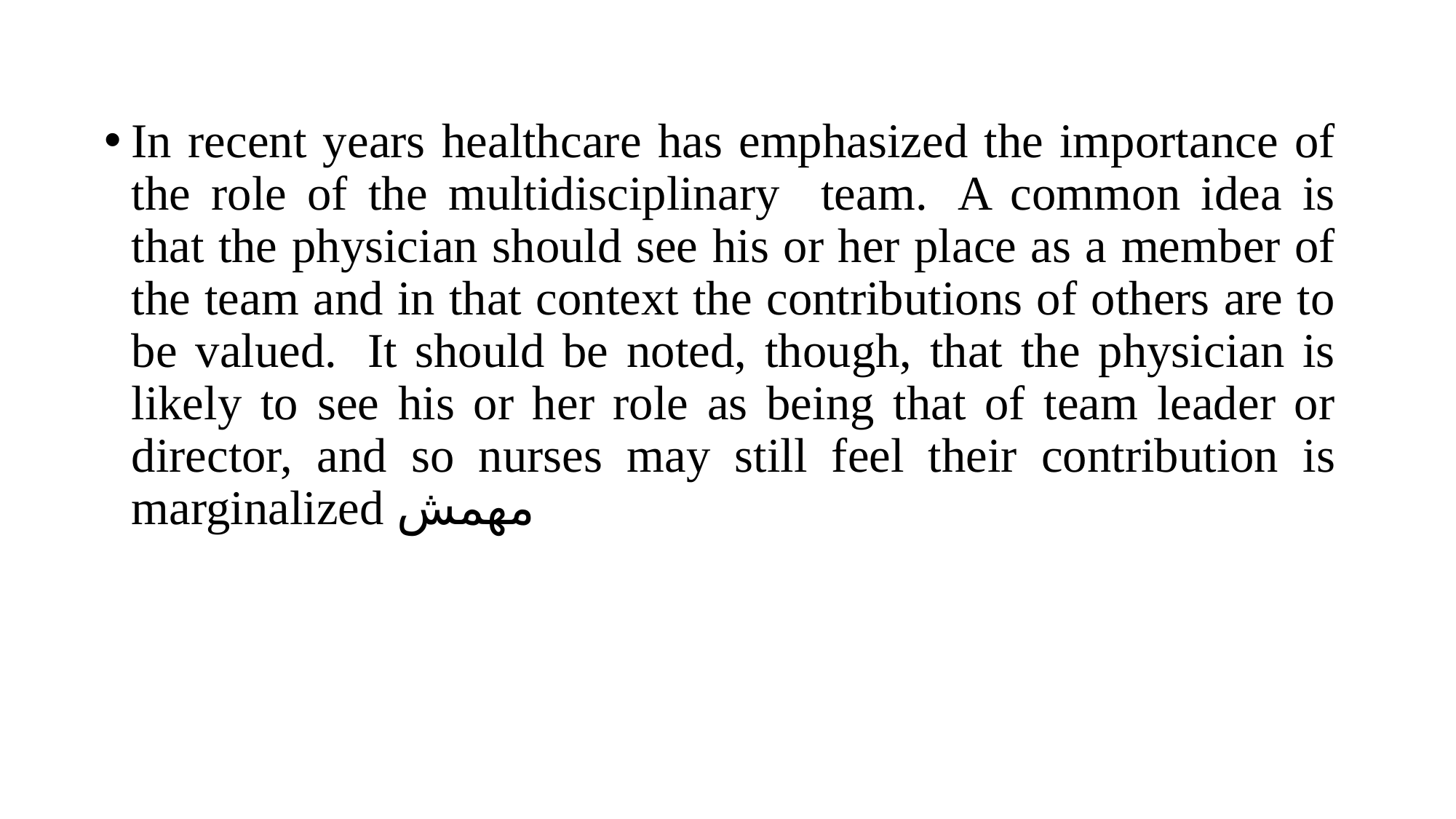

In recent years healthcare has emphasized the importance of the role of the multidisciplinary  team.  A common idea is that the physician should see his or her place as a member of the team and in that context the contributions of others are to be valued.  It should be noted, though, that the physician is likely to see his or her role as being that of team leader or director, and so nurses may still feel their contribution is marginalized مهمش